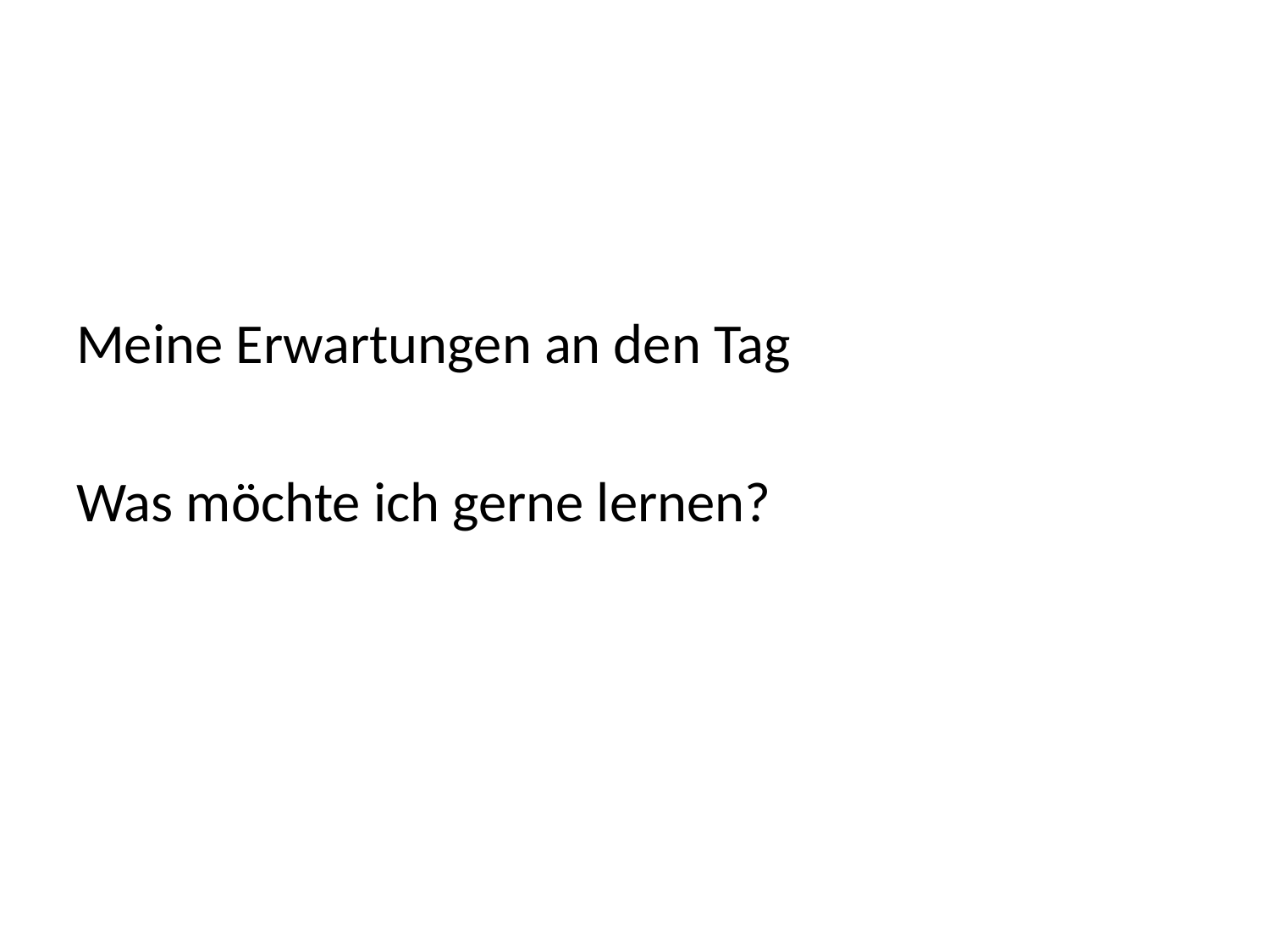

#

Meine Erwartungen an den Tag

Was möchte ich gerne lernen?